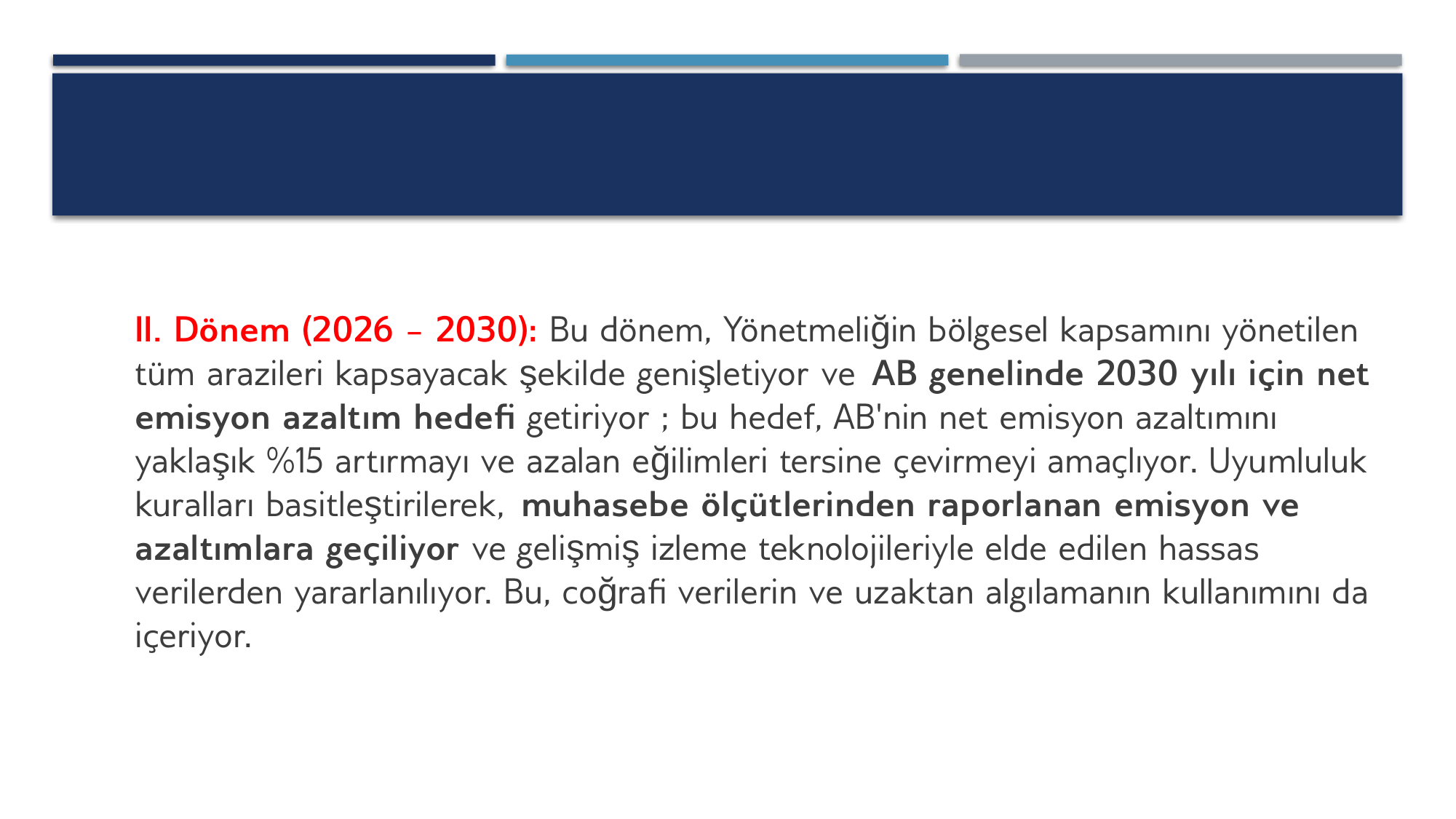

#
II. Dönem (2026 – 2030): Bu dönem, Yönetmeliğin bölgesel kapsamını yönetilen tüm arazileri kapsayacak şekilde genişletiyor ve  AB genelinde 2030 yılı için net emisyon azaltım hedefi getiriyor ; bu hedef, AB'nin net emisyon azaltımını yaklaşık %15 artırmayı ve azalan eğilimleri tersine çevirmeyi amaçlıyor. Uyumluluk kuralları basitleştirilerek,  muhasebe ölçütlerinden raporlanan emisyon ve azaltımlara geçiliyor ve gelişmiş izleme teknolojileriyle elde edilen hassas verilerden yararlanılıyor. Bu, coğrafi verilerin ve uzaktan algılamanın kullanımını da içeriyor.